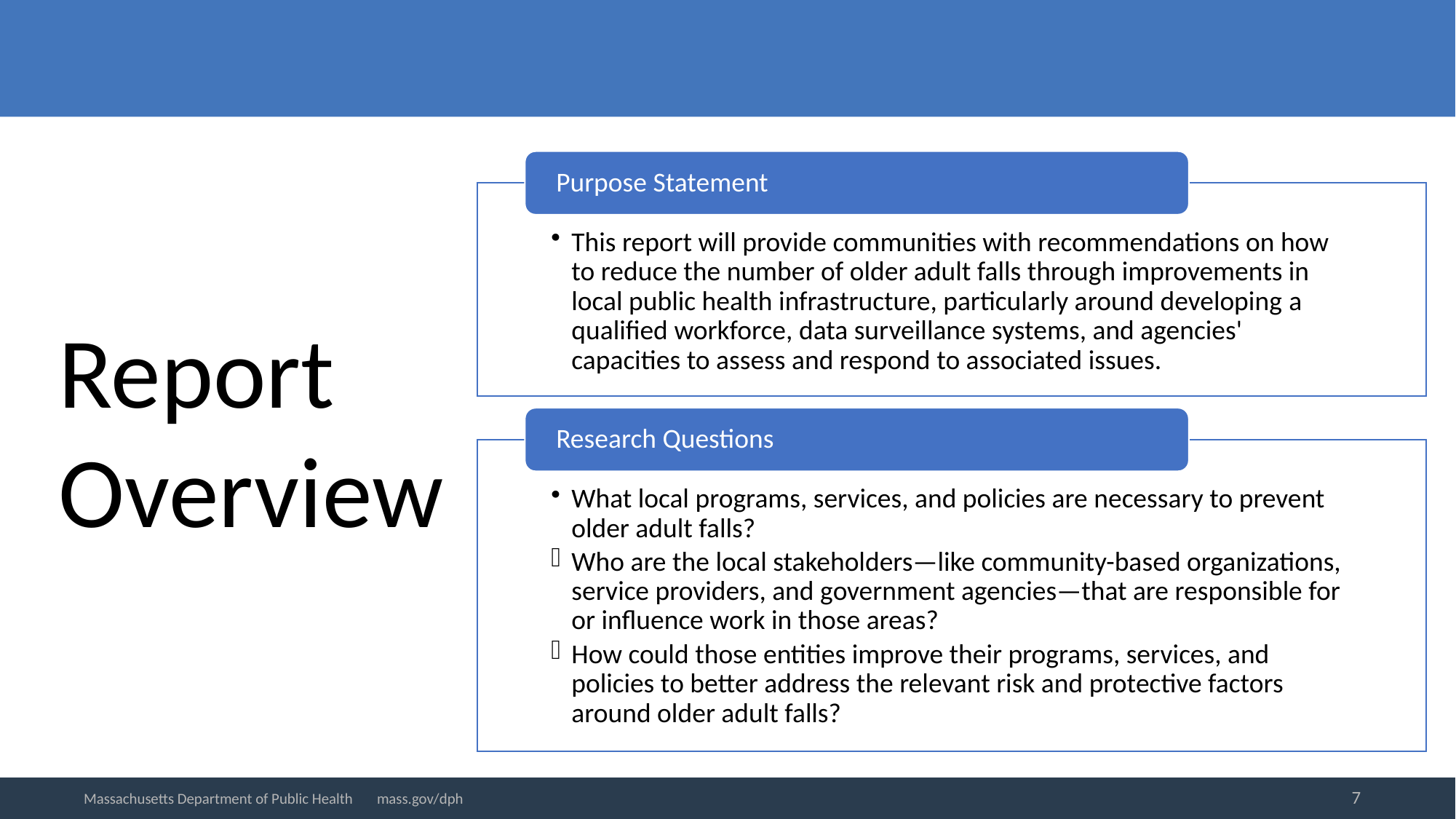

This report will provide communities with recommendations on how to reduce the number of older adult falls through improvements in local public health infrastructure, particularly around developing a qualified workforce, data surveillance systems, and agencies' capacities to assess and respond to associated issues.
Purpose Statement
What local programs, services, and policies are necessary to prevent older adult falls?
Who are the local stakeholders—like community-based organizations, service providers, and government agencies—that are responsible for or influence work in those areas?
How could those entities improve their programs, services, and policies to better address the relevant risk and protective factors around older adult falls?
Research Questions
Report Overview
7
Massachusetts Department of Public Health       mass.gov/dph